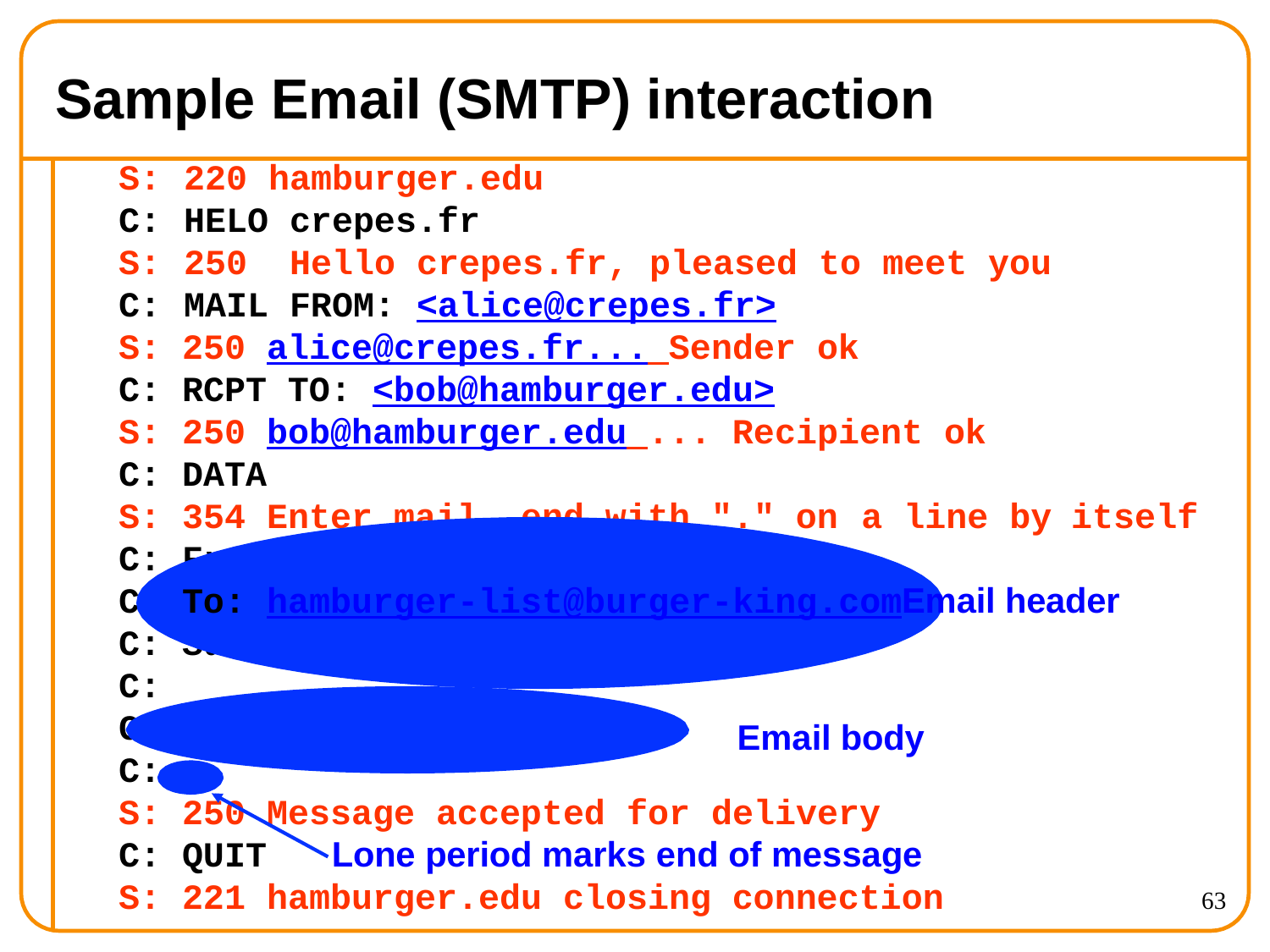

# Sample Email (SMTP) interaction
S:	220 hamburger.edu
C:	HELO crepes.fr
S:	250	Hello crepes.fr, pleased to	meet you
C:	MAIL FROM: <alice@crepes.fr>
S:
C:
S:
C:
S:
C:
C:
C:
C:
C:
C:
S:
C:
S:

250 alice@crepes.fr... Sender ok
RCPT TO: <bob@hamburger.edu>
250 bob@hamburger.edu ... Recipient ok
DATA
354 Enter mail, end with "." on	a line by
From: alice@crepes.fr
itself

To: hamburger-list@burger-king.com	Email header
Subject: Do	you like ketchup?

How about pickles?
.
250 Message accepted
Email body

for delivery

QUIT	Lone period marks end of message
221 hamburger.edu closing connection
63